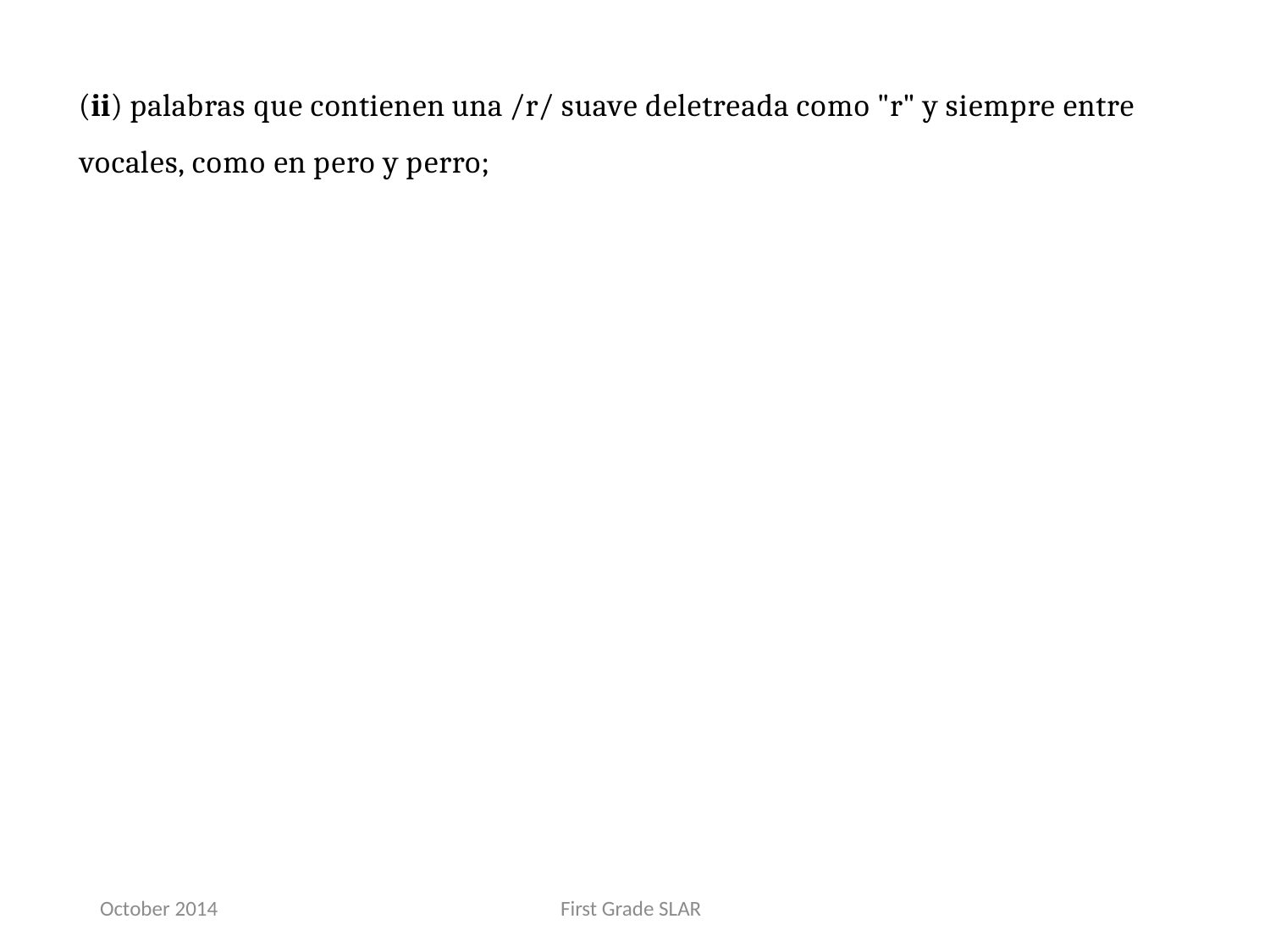

(ii) palabras que contienen una /r/ suave deletreada como "r" y siempre entre vocales, como en pero y perro;

October 2014
First Grade SLAR